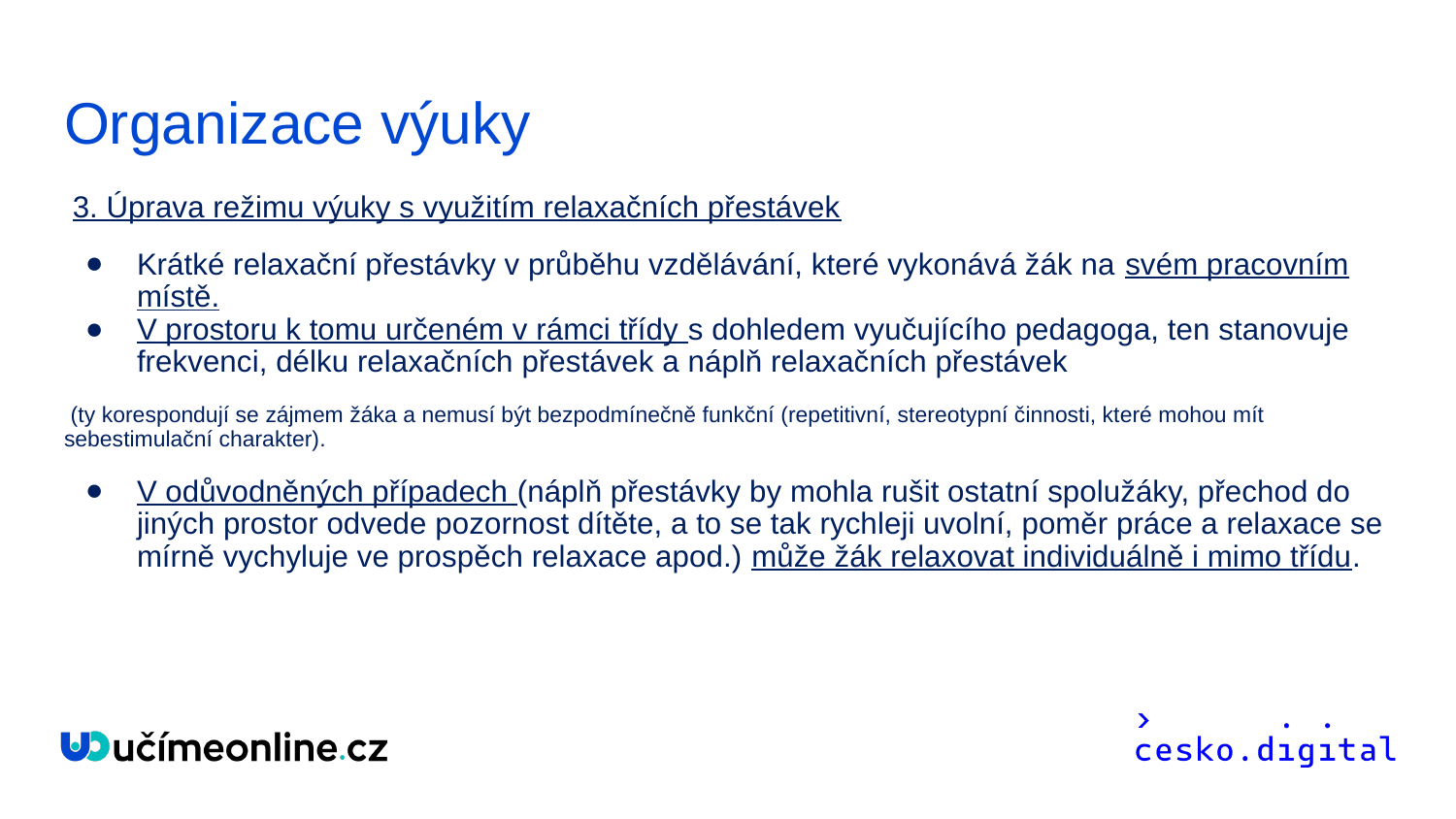

# Organizace výuky
 3. Úprava režimu výuky s využitím relaxačních přestávek
Krátké relaxační přestávky v průběhu vzdělávání, které vykonává žák na svém pracovním místě.
V prostoru k tomu určeném v rámci třídy s dohledem vyučujícího pedagoga, ten stanovuje frekvenci, délku relaxačních přestávek a náplň relaxačních přestávek
 (ty korespondují se zájmem žáka a nemusí být bezpodmínečně funkční (repetitivní, stereotypní činnosti, které mohou mít sebestimulační charakter).
V odůvodněných případech (náplň přestávky by mohla rušit ostatní spolužáky, přechod do jiných prostor odvede pozornost dítěte, a to se tak rychleji uvolní, poměr práce a relaxace se mírně vychyluje ve prospěch relaxace apod.) může žák relaxovat individuálně i mimo třídu.